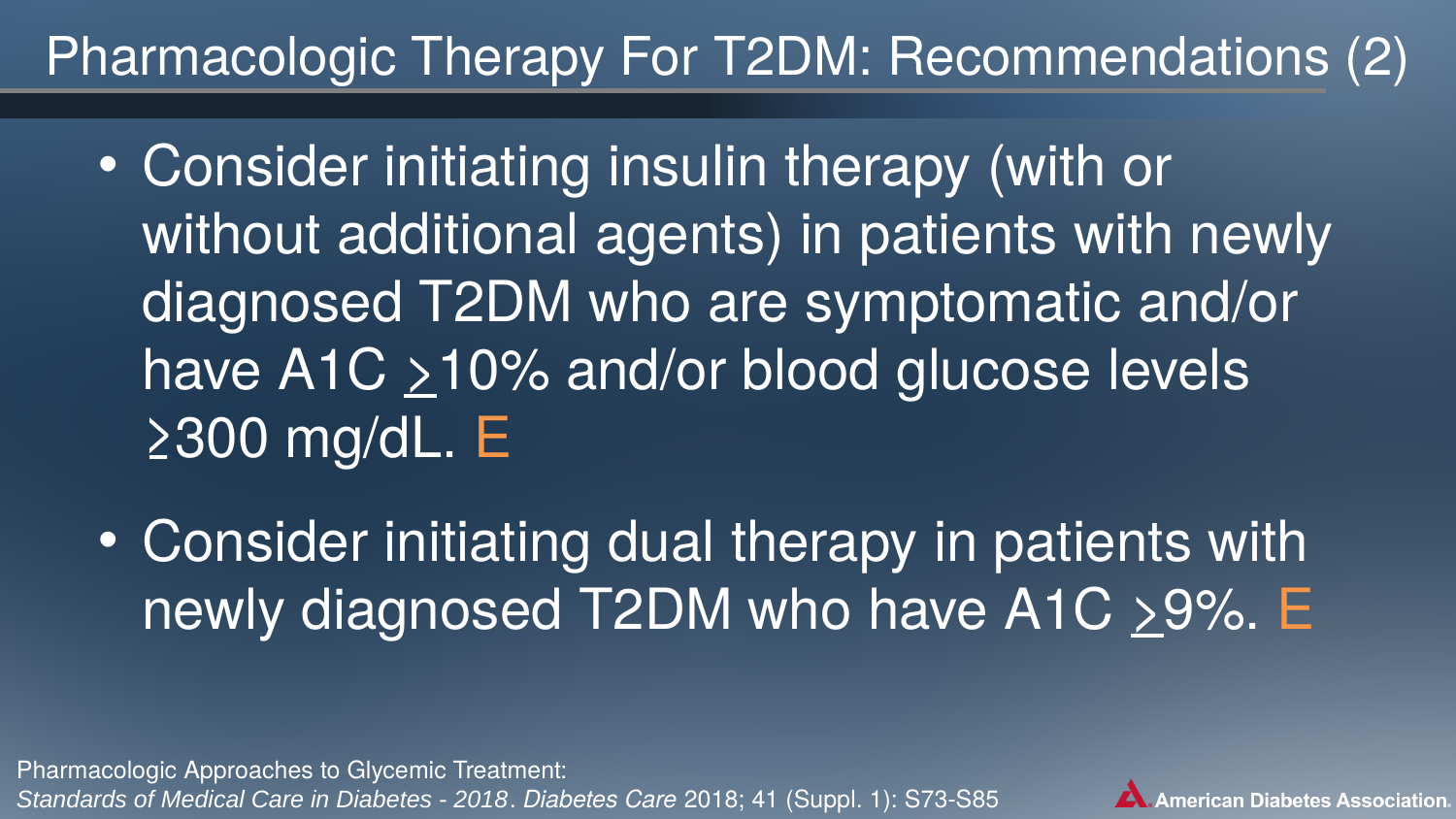

Pharmacologic Therapy For T2DM: Recommendations (2)
Consider initiating insulin therapy (with or without additional agents) in patients with newly diagnosed T2DM who are symptomatic and/or have A1C >10% and/or blood glucose levels ≥300 mg/dL. E
Consider initiating dual therapy in patients with newly diagnosed T2DM who have A1C >9%. E
Pharmacologic Approaches to Glycemic Treatment:
Standards of Medical Care in Diabetes - 2018. Diabetes Care 2018; 41 (Suppl. 1): S73-S85